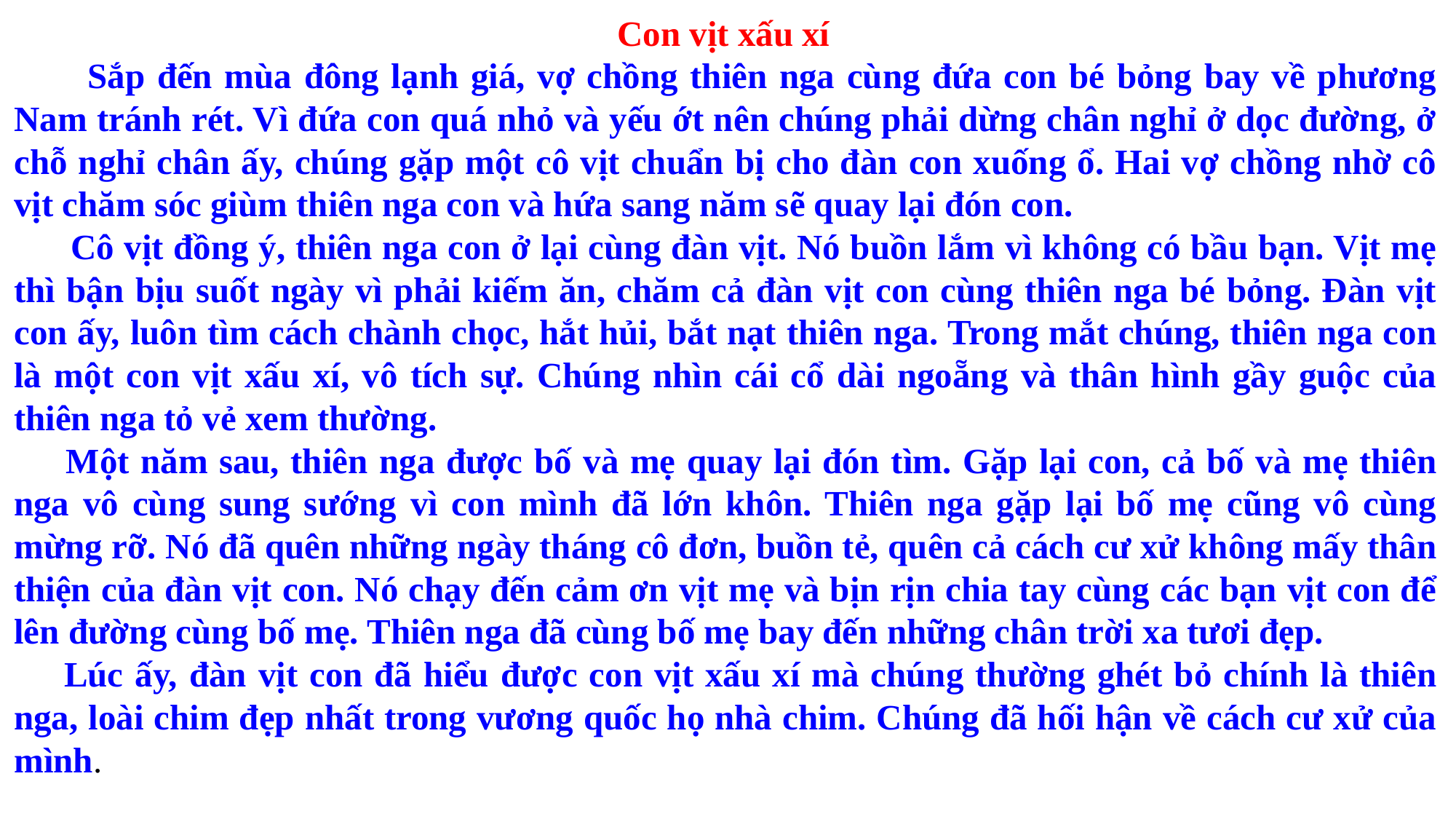

Con vịt xấu xí
      Sắp đến mùa đông lạnh giá, vợ chồng thiên nga cùng đứa con bé bỏng bay về phương Nam tránh rét. Vì đứa con quá nhỏ và yếu ớt nên chúng phải dừng chân nghỉ ở dọc đường, ở chỗ nghỉ chân ấy, chúng gặp một cô vịt chuẩn bị cho đàn con xuống ổ. Hai vợ chồng nhờ cô vịt chăm sóc giùm thiên nga con và hứa sang năm sẽ quay lại đón con.
      Cô vịt đồng ý, thiên nga con ở lại cùng đàn vịt. Nó buồn lắm vì không có bầu bạn. Vịt mẹ thì bận bịu suốt ngày vì phải kiếm ăn, chăm cả đàn vịt con cùng thiên nga bé bỏng. Đàn vịt con ấy, luôn tìm cách chành chọc, hắt hủi, bắt nạt thiên nga. Trong mắt chúng, thiên nga con là một con vịt xấu xí, vô tích sự. Chúng nhìn cái cổ dài ngoẵng và thân hình gầy guộc của thiên nga tỏ vẻ xem thường.
     Một năm sau, thiên nga được bố và mẹ quay lại đón tìm. Gặp lại con, cả bố và mẹ thiên nga vô cùng sung sướng vì con mình đã lớn khôn. Thiên nga gặp lại bố mẹ cũng vô cùng mừng rỡ. Nó đã quên những ngày tháng cô đơn, buồn tẻ, quên cả cách cư xử không mấy thân thiện của đàn vịt con. Nó chạy đến cảm ơn vịt mẹ và bịn rịn chia tay cùng các bạn vịt con để lên đường cùng bố mẹ. Thiên nga đã cùng bố mẹ bay đến những chân trời xa tươi đẹp.
     Lúc ấy, đàn vịt con đã hiểu được con vịt xấu xí mà chúng thường ghét bỏ chính là thiên nga, loài chim đẹp nhất trong vương quốc họ nhà chim. Chúng đã hối hận về cách cư xử của mình.